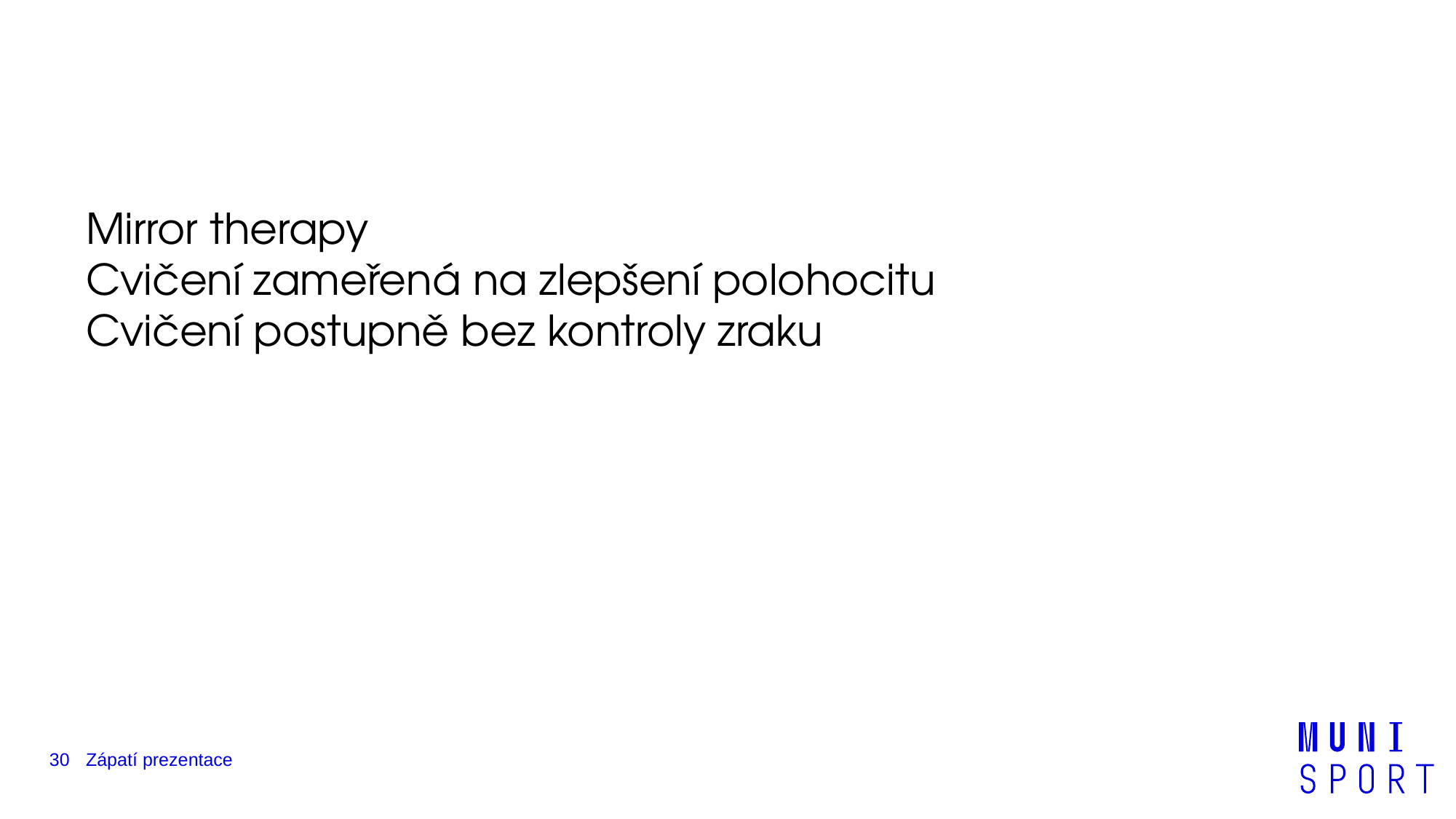

#
Mirror therapy
Cvičení zameřená na zlepšení polohocitu
Cvičení postupně bez kontroly zraku

30
Zápatí prezentace